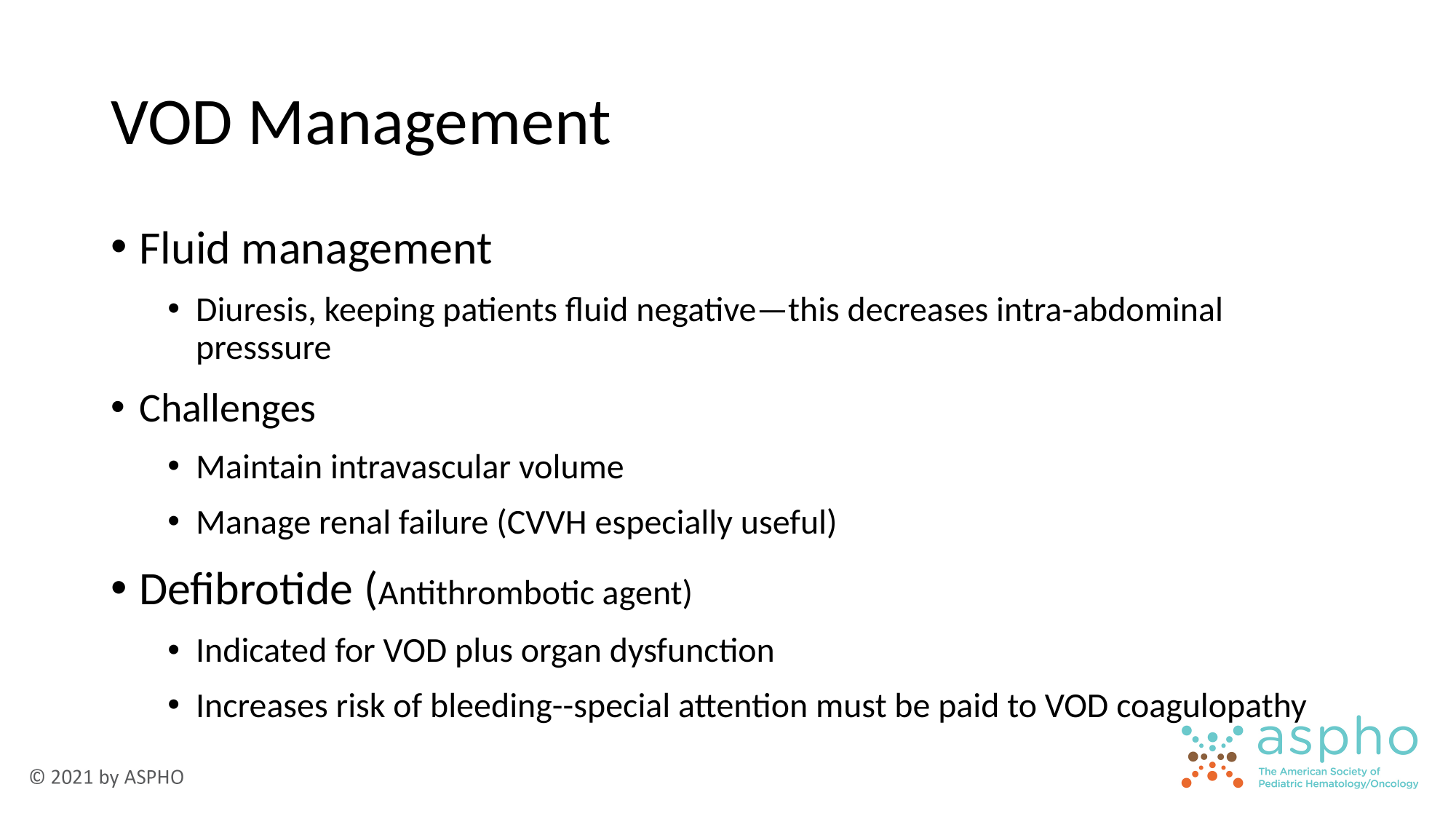

# VOD Management
Fluid management
Diuresis, keeping patients fluid negative—this decreases intra-abdominal presssure
Challenges
Maintain intravascular volume
Manage renal failure (CVVH especially useful)
Defibrotide (Antithrombotic agent)
Indicated for VOD plus organ dysfunction
Increases risk of bleeding--special attention must be paid to VOD coagulopathy